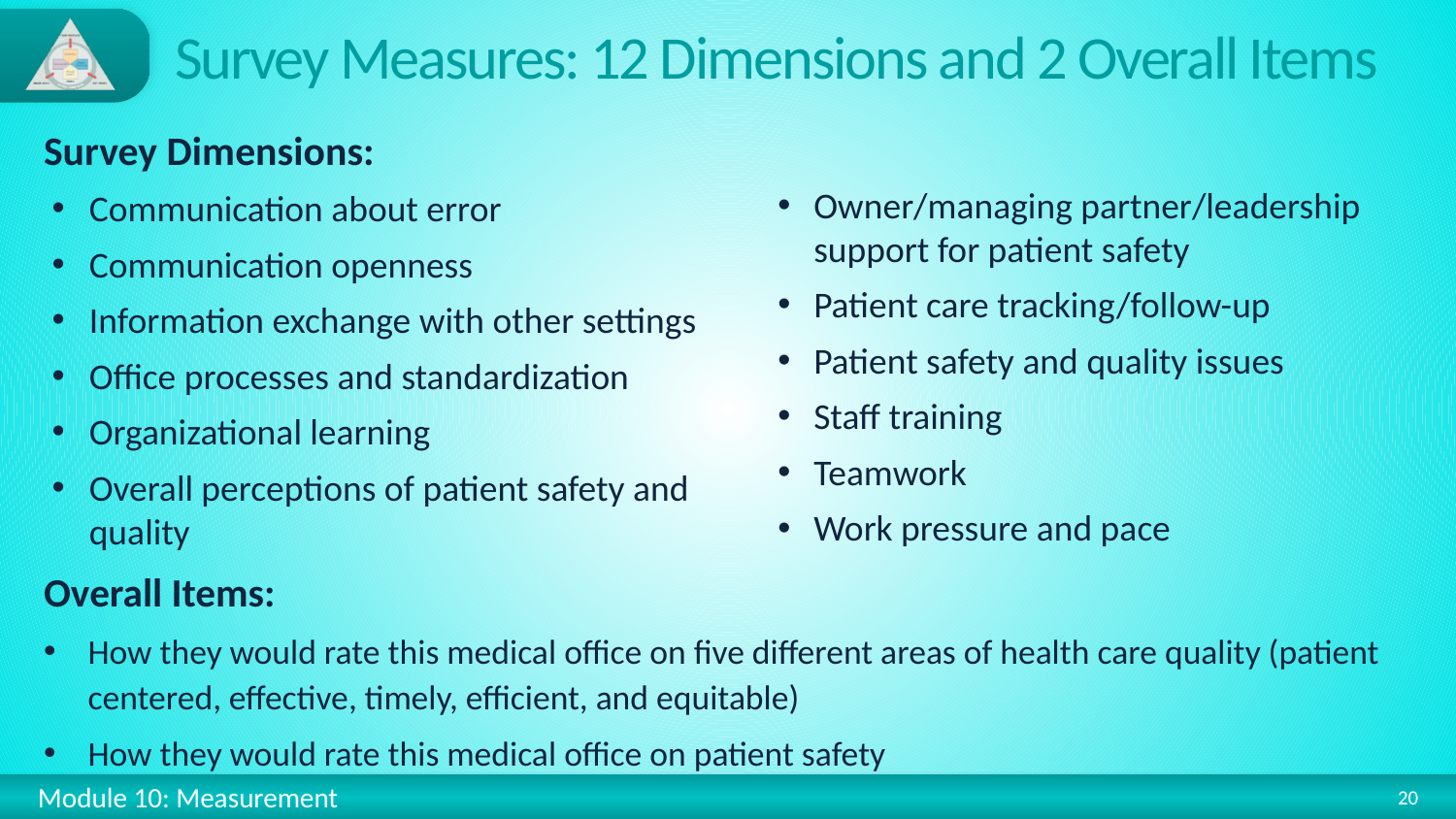

# Survey Measures: 12 Dimensions and 2 Overall Items
Survey Dimensions:
Communication about error
Communication openness
Information exchange with other settings
Office processes and standardization
Organizational learning
Overall perceptions of patient safety and quality

Owner/managing partner/leadership support for patient safety
Patient care tracking/follow-up
Patient safety and quality issues
Staff training
Teamwork
Work pressure and pace
Overall Items:
How they would rate this medical office on five different areas of health care quality (patient centered, effective, timely, efficient, and equitable)
How they would rate this medical office on patient safety